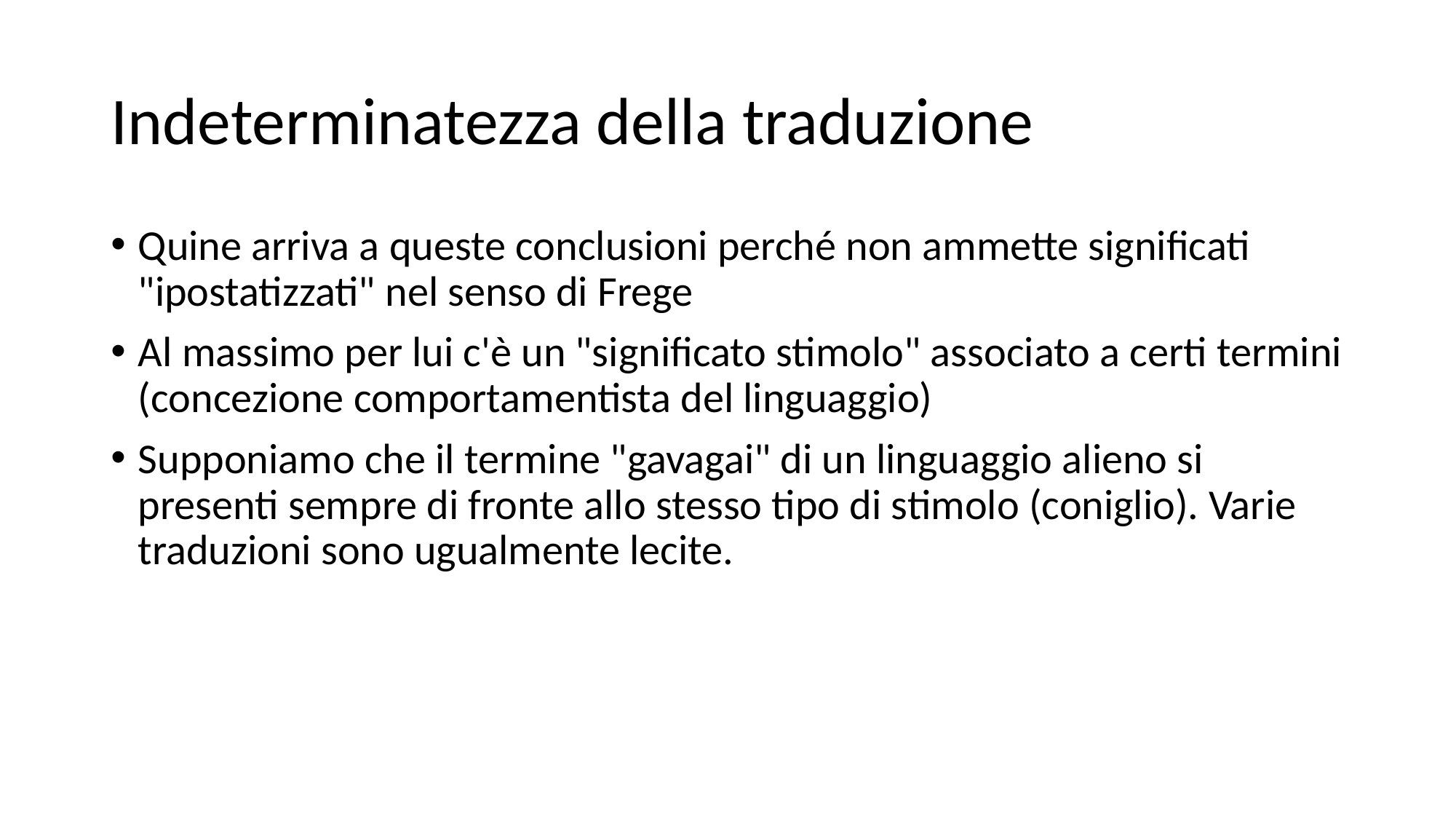

# Indeterminatezza della traduzione
Quine arriva a queste conclusioni perché non ammette significati "ipostatizzati" nel senso di Frege
Al massimo per lui c'è un "significato stimolo" associato a certi termini (concezione comportamentista del linguaggio)
Supponiamo che il termine "gavagai" di un linguaggio alieno si presenti sempre di fronte allo stesso tipo di stimolo (coniglio). Varie traduzioni sono ugualmente lecite.